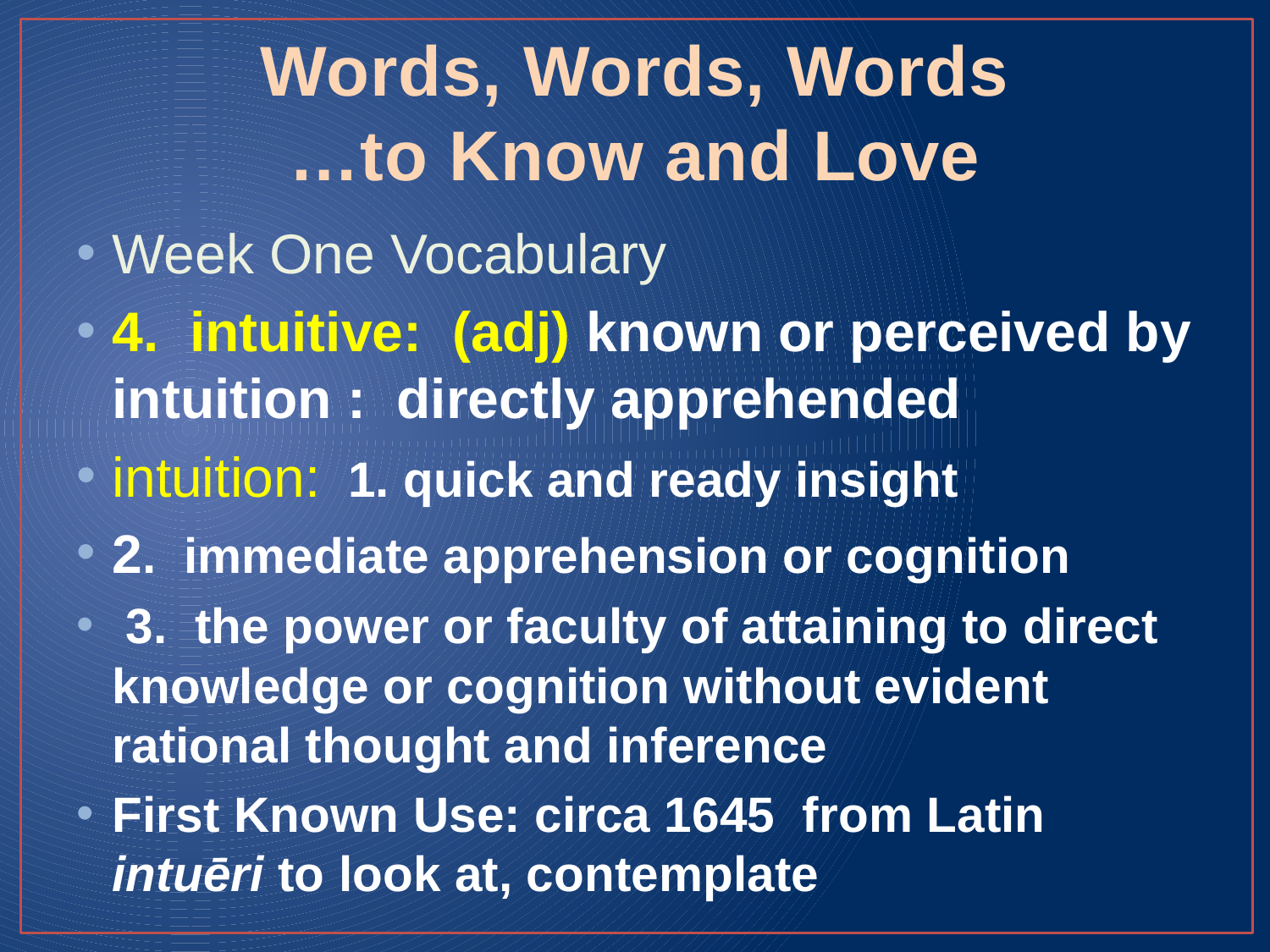

# Words, Words, Words …to Know and Love
Week One Vocabulary
4.  intuitive:  (adj) known or perceived by intuition :  directly apprehended
intuition:  1. quick and ready insight
2.  immediate apprehension or cognition
 3.  the power or faculty of attaining to direct knowledge or cognition without evident rational thought and inference
First Known Use: circa 1645  from Latin intuēri to look at, contemplate